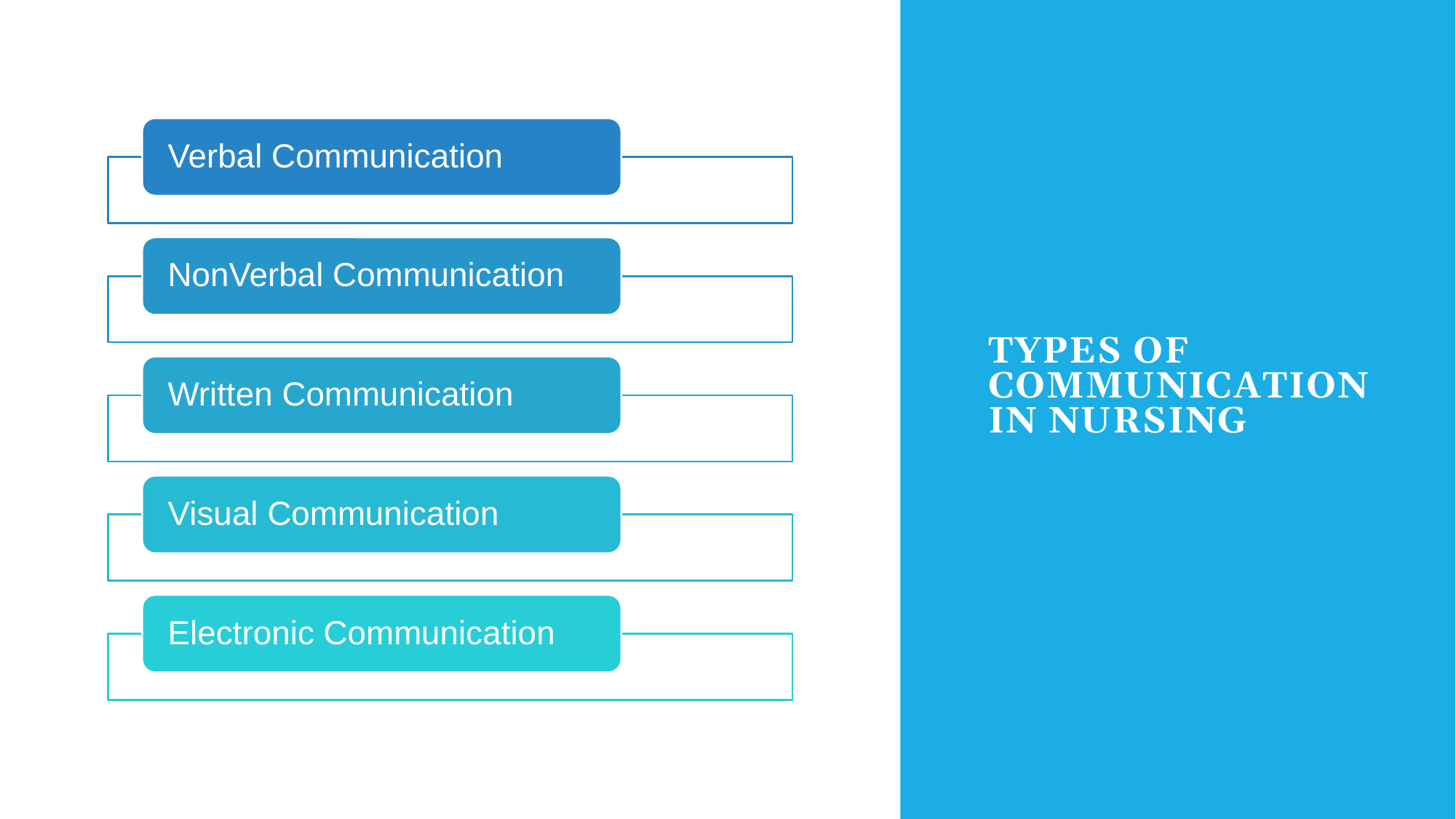

# Types of Communication in Nursing
Verbal Communication
NonVerbal Communication
Written Communication
Visual Communication
Electronic Communication